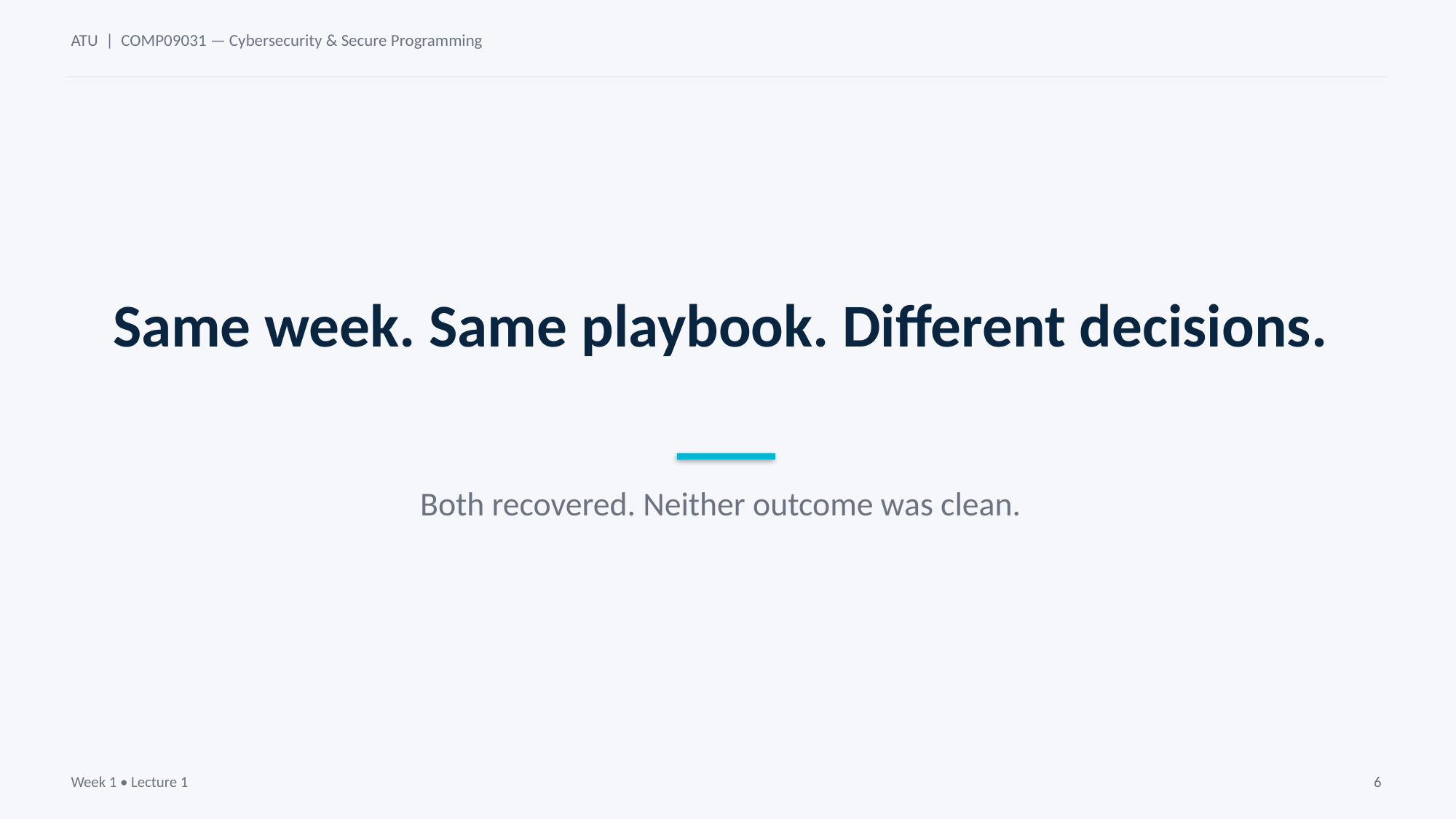

ATU  |  COMP09031 — Cybersecurity & Secure Programming

Same week. Same playbook. Different decisions.

Both recovered. Neither outcome was clean.
Week 1 • Lecture 1
6